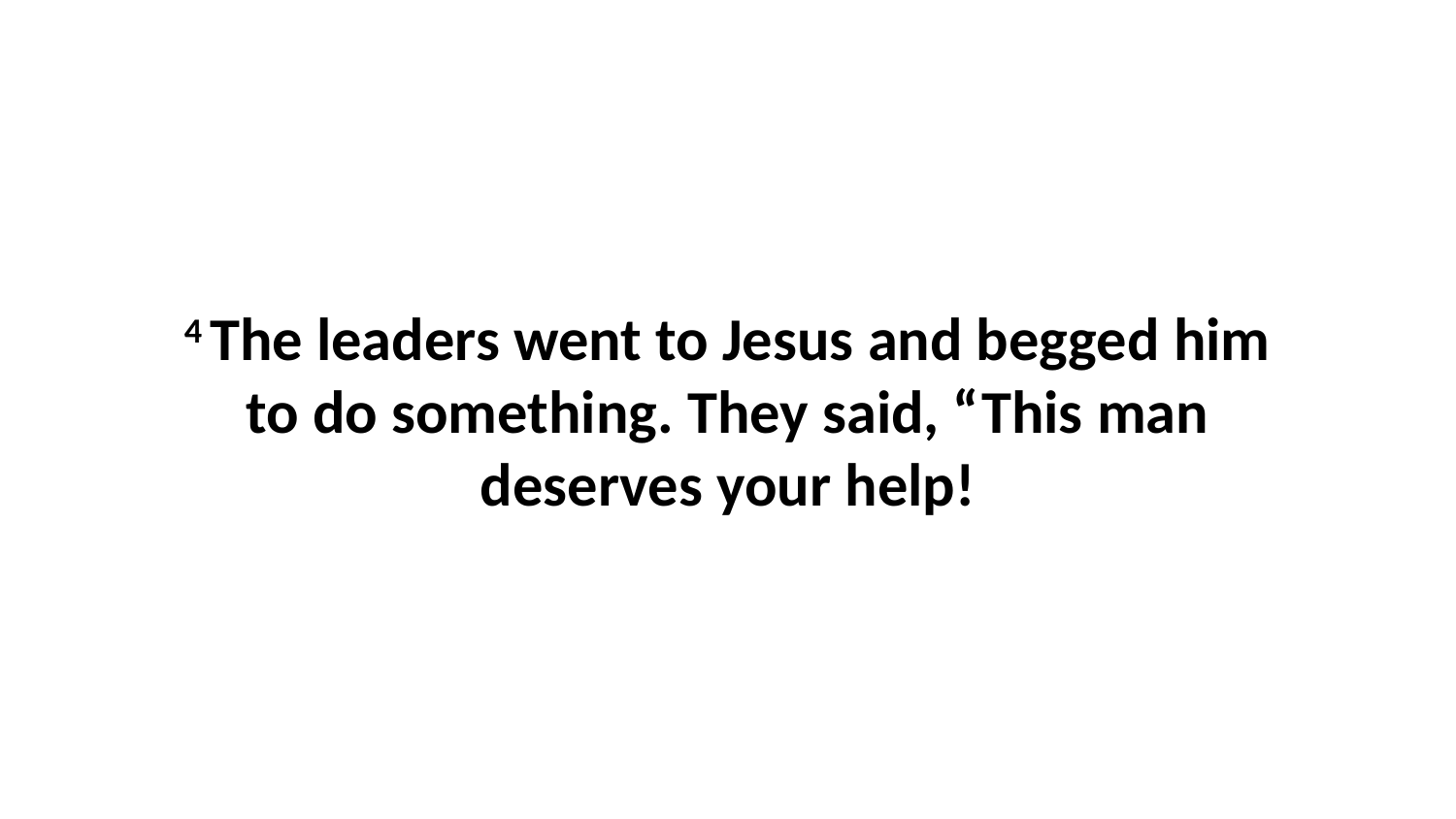

4 The leaders went to Jesus and begged him to do something. They said, “This man deserves your help!